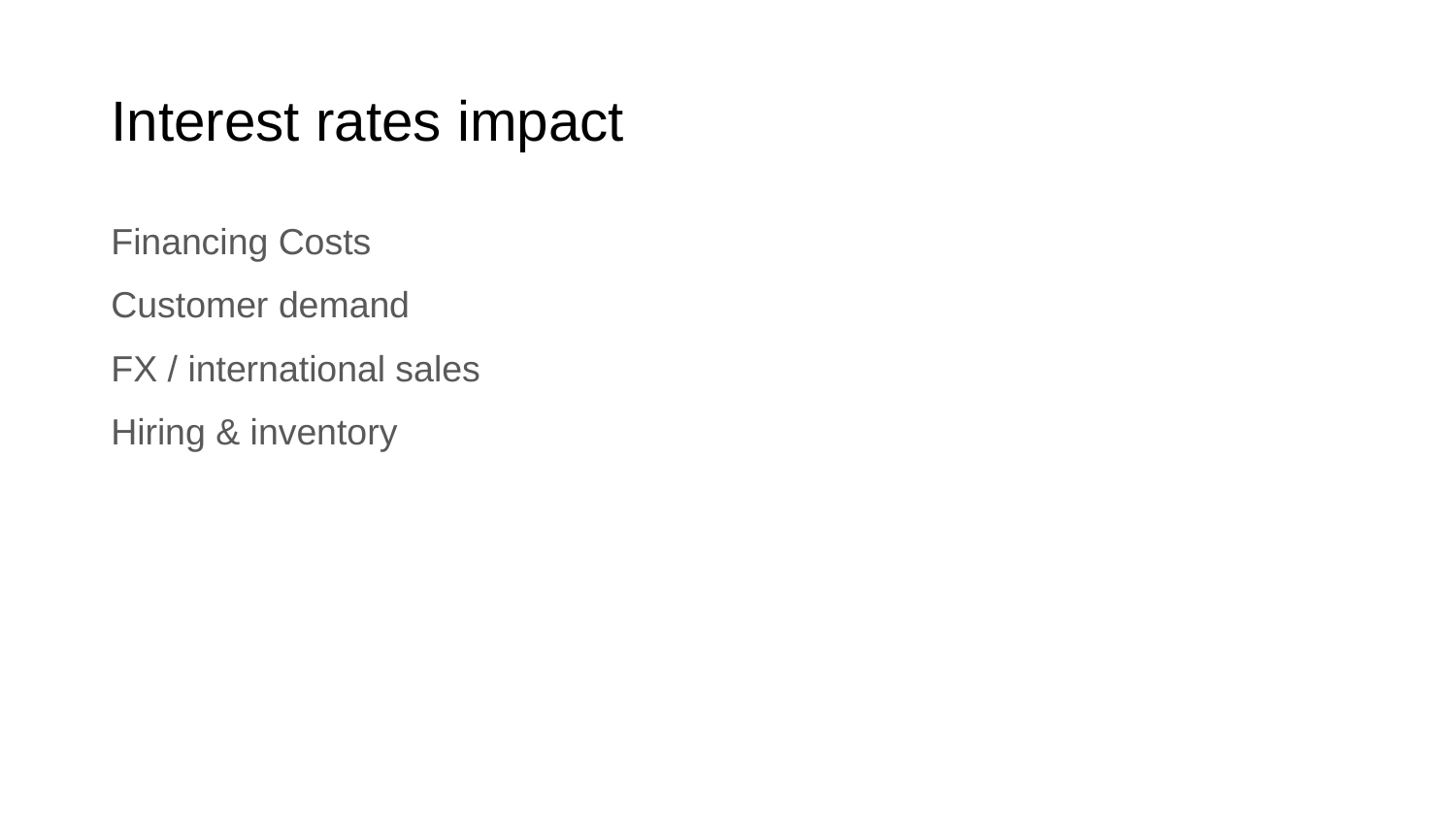

# Interest rates impact
Financing Costs
Customer demand
FX / international sales
Hiring & inventory